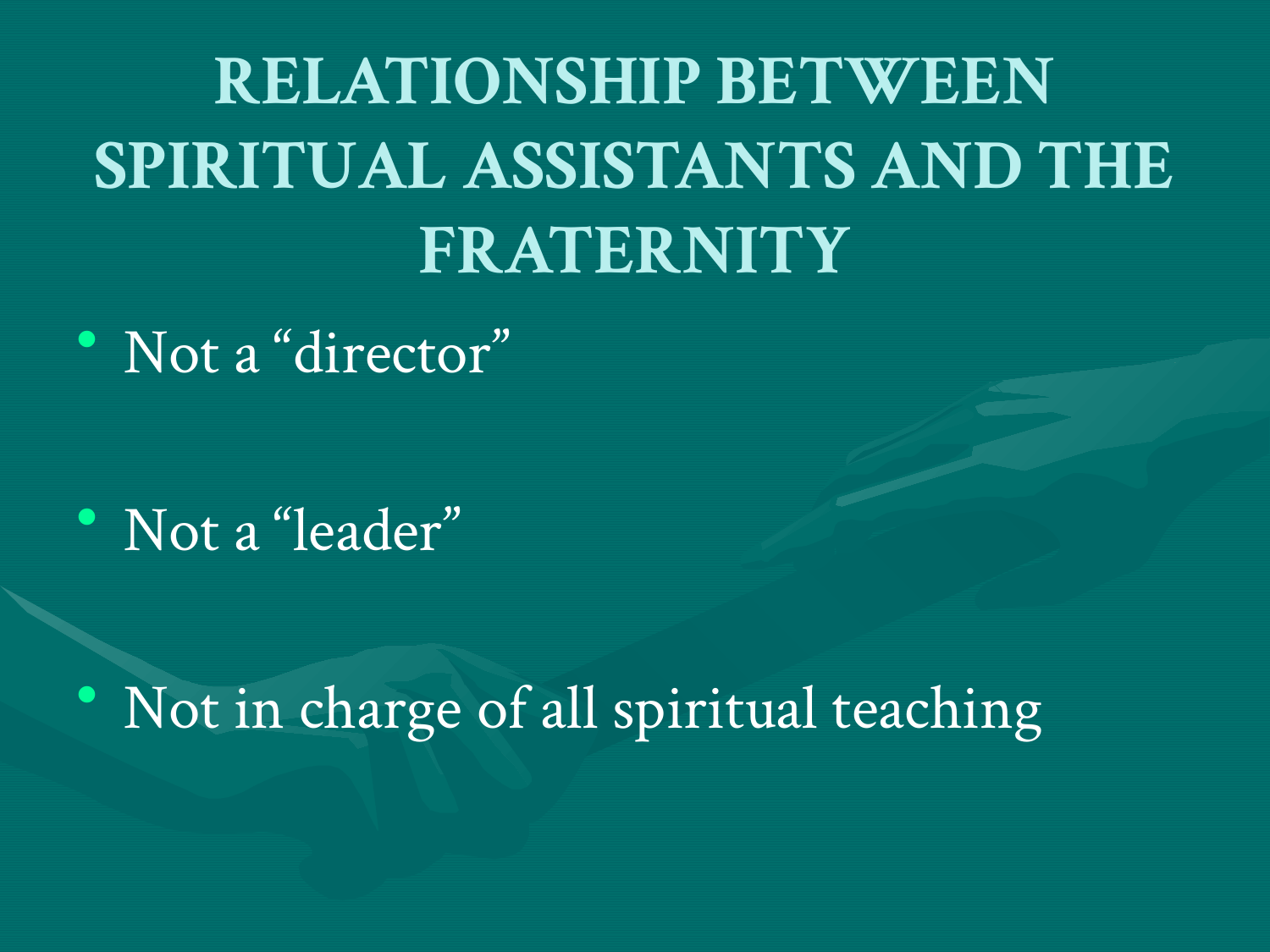

# RELATIONSHIP BETWEEN SPIRITUAL ASSISTANTS AND THE FRATERNITY

Not a “director”

Not a “leader”

Not in charge of all spiritual teaching